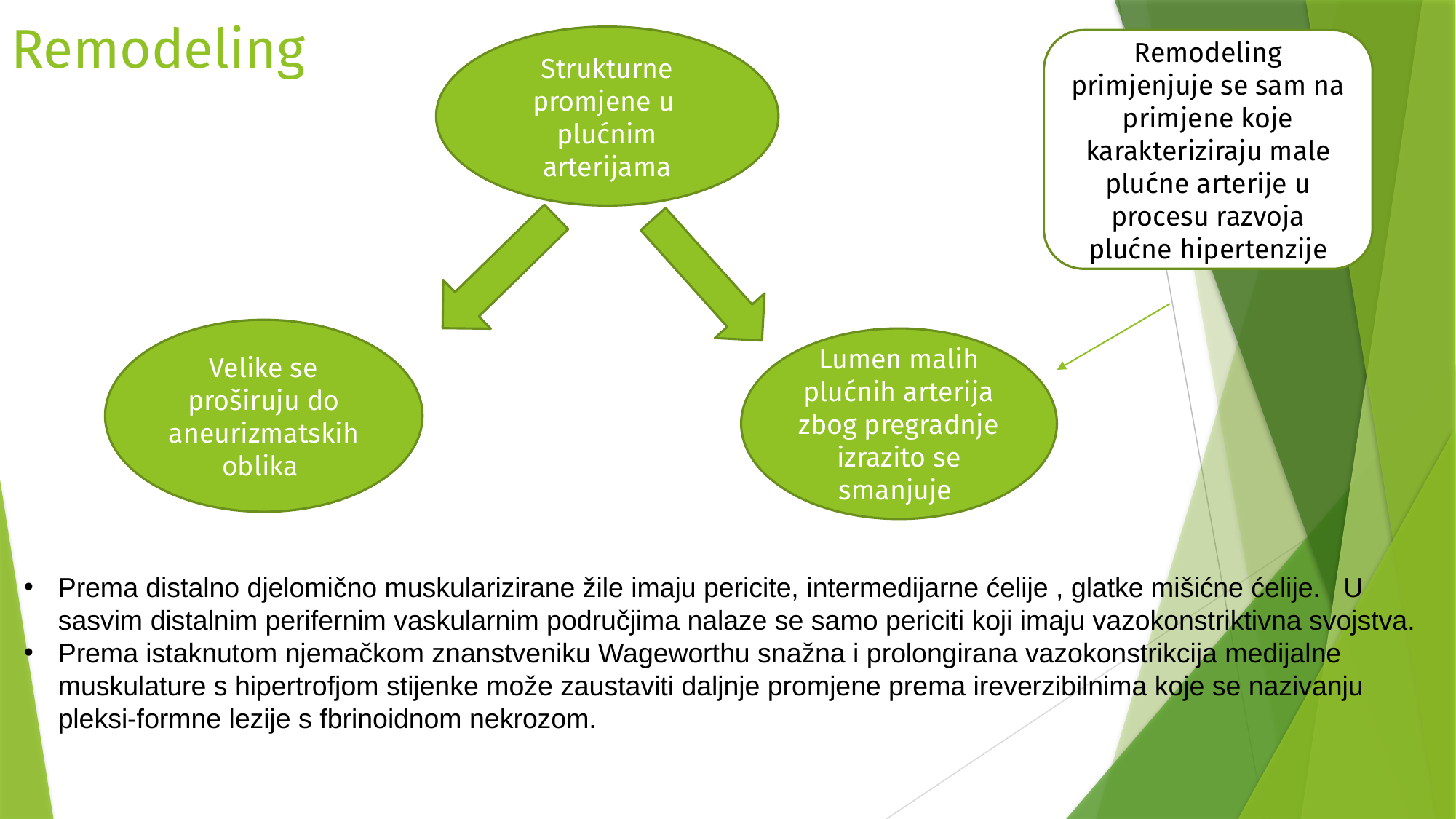

# Remodeling
Strukturne promjene u
plućnim arterijama
Remodeling primjenjuje se sam na primjene koje karakteriziraju male plućne arterije u procesu razvoja plućne hipertenzije

Velike se proširuju do aneurizmatskih oblika
Lumen malih plućnih arterija zbog pregradnje izrazito se smanjuje
Prema distalno djelomično muskularizirane žile imaju pericite, intermedijarne ćelije , glatke mišićne ćelije.   U sasvim distalnim perifernim vaskularnim područjima nalaze se samo periciti koji imaju vazokonstriktivna svojstva.
Prema istaknutom njemačkom znanstveniku Wageworthu snažna i prolongirana vazokonstrikcija medijalne muskulature s hipertrofjom stijenke može zaustaviti daljnje promjene prema ireverzibilnima koje se nazivanju pleksi-formne lezije s fbrinoidnom nekrozom.